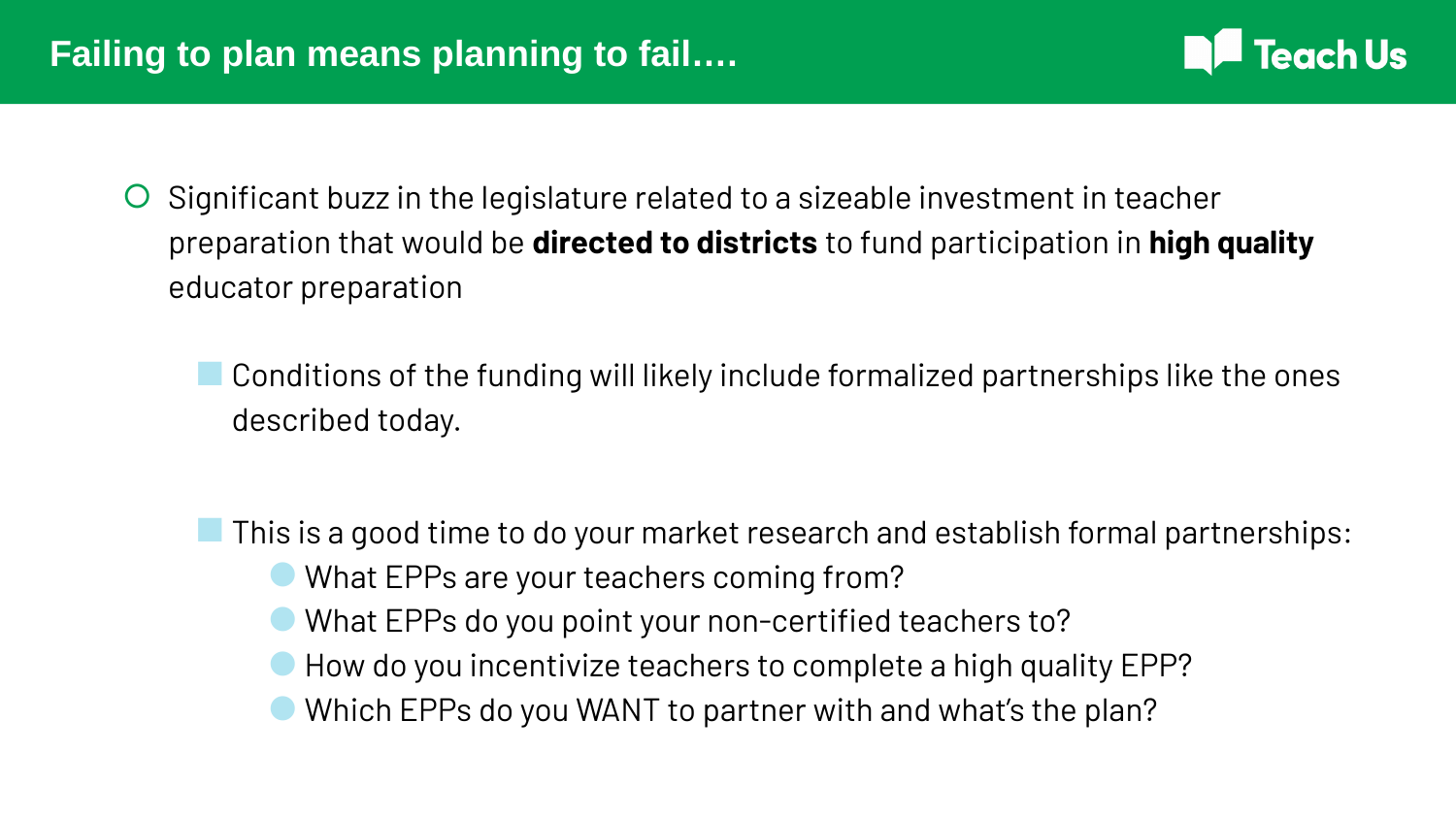

# Failing to plan means planning to fail….

Significant buzz in the legislature related to a sizeable investment in teacher preparation that would be directed to districts to fund participation in high quality educator preparation
Conditions of the funding will likely include formalized partnerships like the ones described today.

This is a good time to do your market research and establish formal partnerships:
What EPPs are your teachers coming from?
What EPPs do you point your non-certified teachers to?
How do you incentivize teachers to complete a high quality EPP?
Which EPPs do you WANT to partner with and what’s the plan?